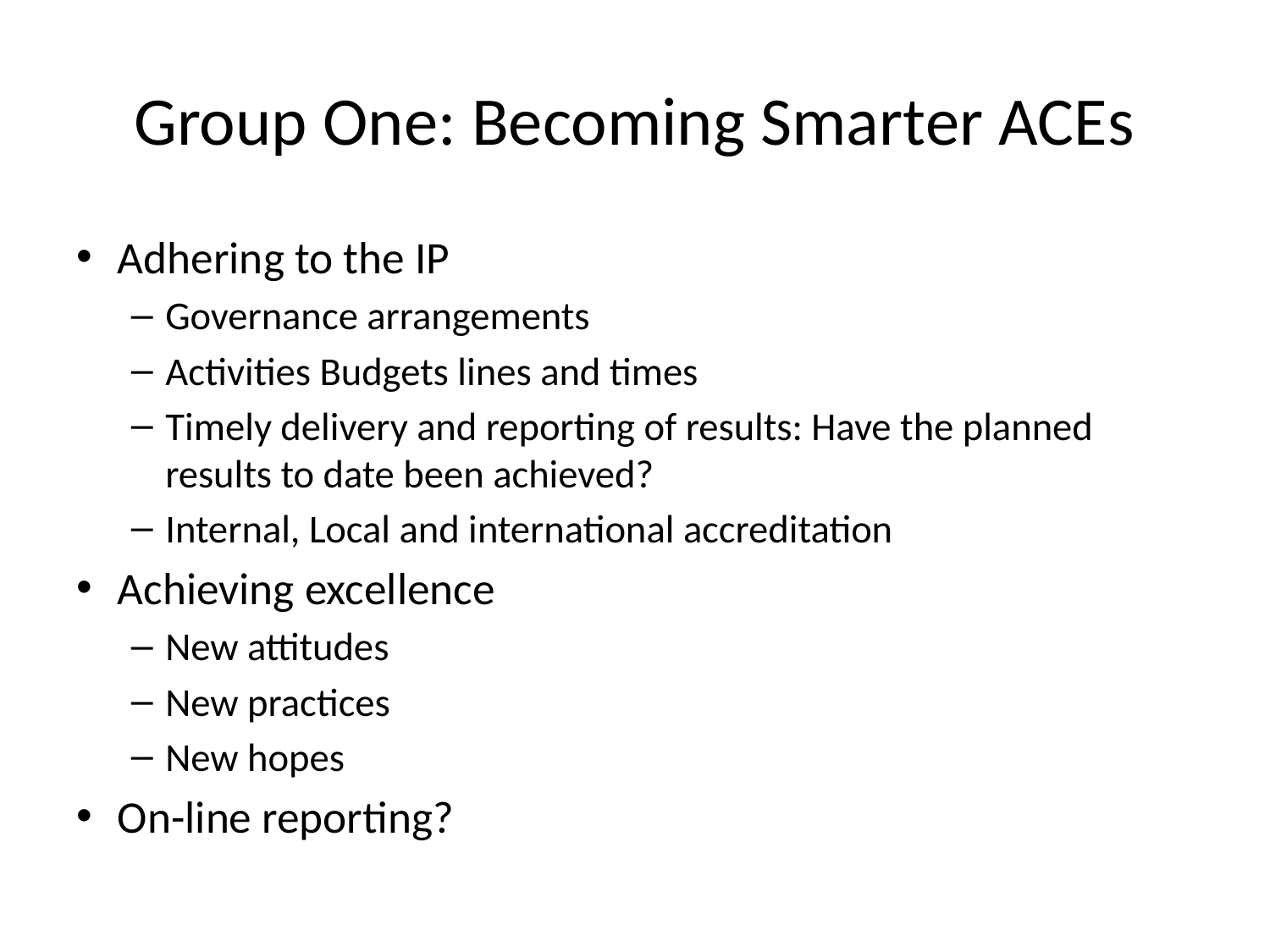

# Group One: Becoming Smarter ACEs
Adhering to the IP
Governance arrangements
Activities Budgets lines and times
Timely delivery and reporting of results: Have the planned results to date been achieved?
Internal, Local and international accreditation
Achieving excellence
New attitudes
New practices
New hopes
On-line reporting?